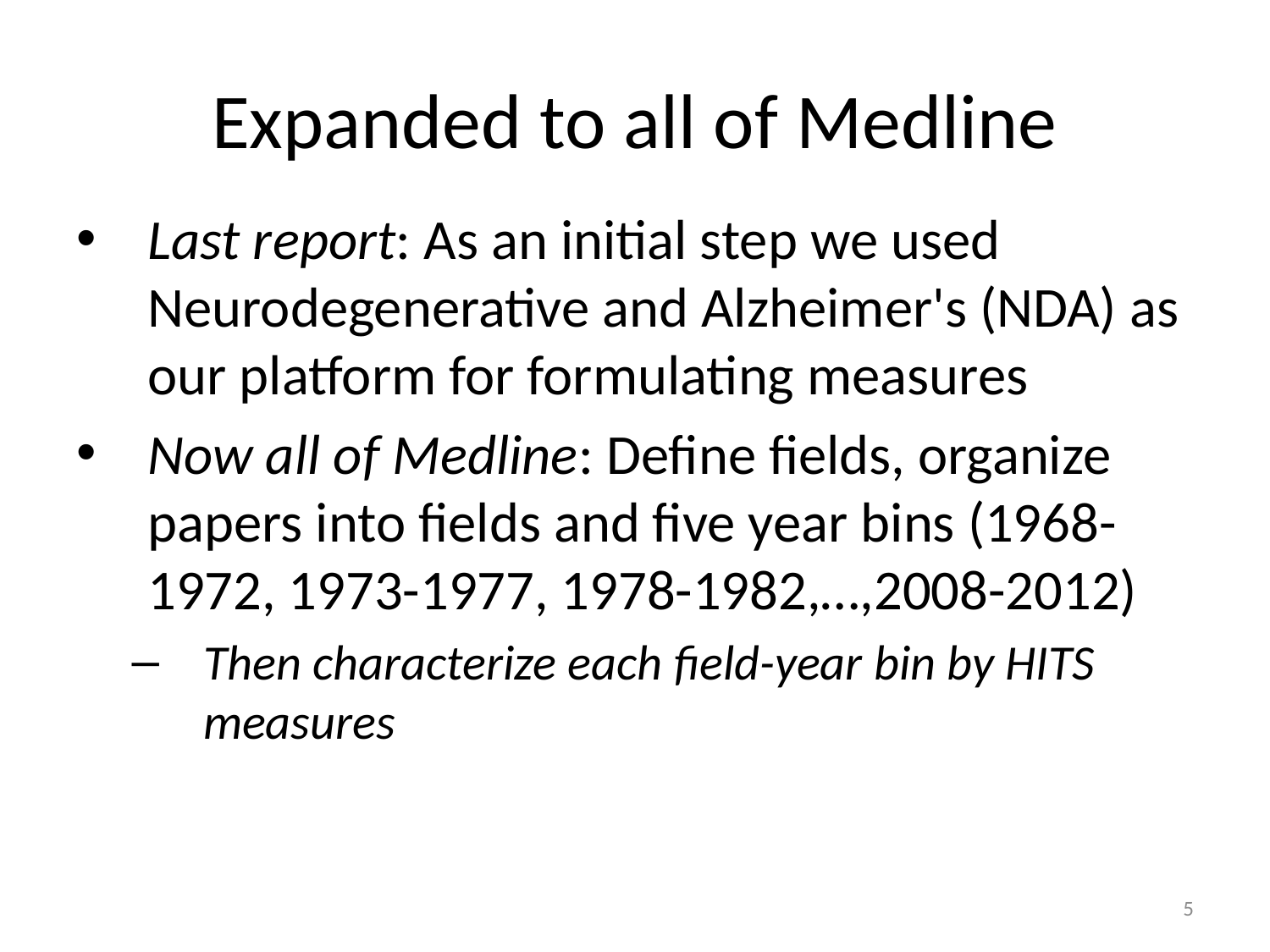

# Expanded to all of Medline
Last report: As an initial step we used Neurodegenerative and Alzheimer's (NDA) as our platform for formulating measures
Now all of Medline: Define fields, organize papers into fields and five year bins (1968-1972, 1973-1977, 1978-1982,…,2008-2012)
Then characterize each field-year bin by HITS measures
5